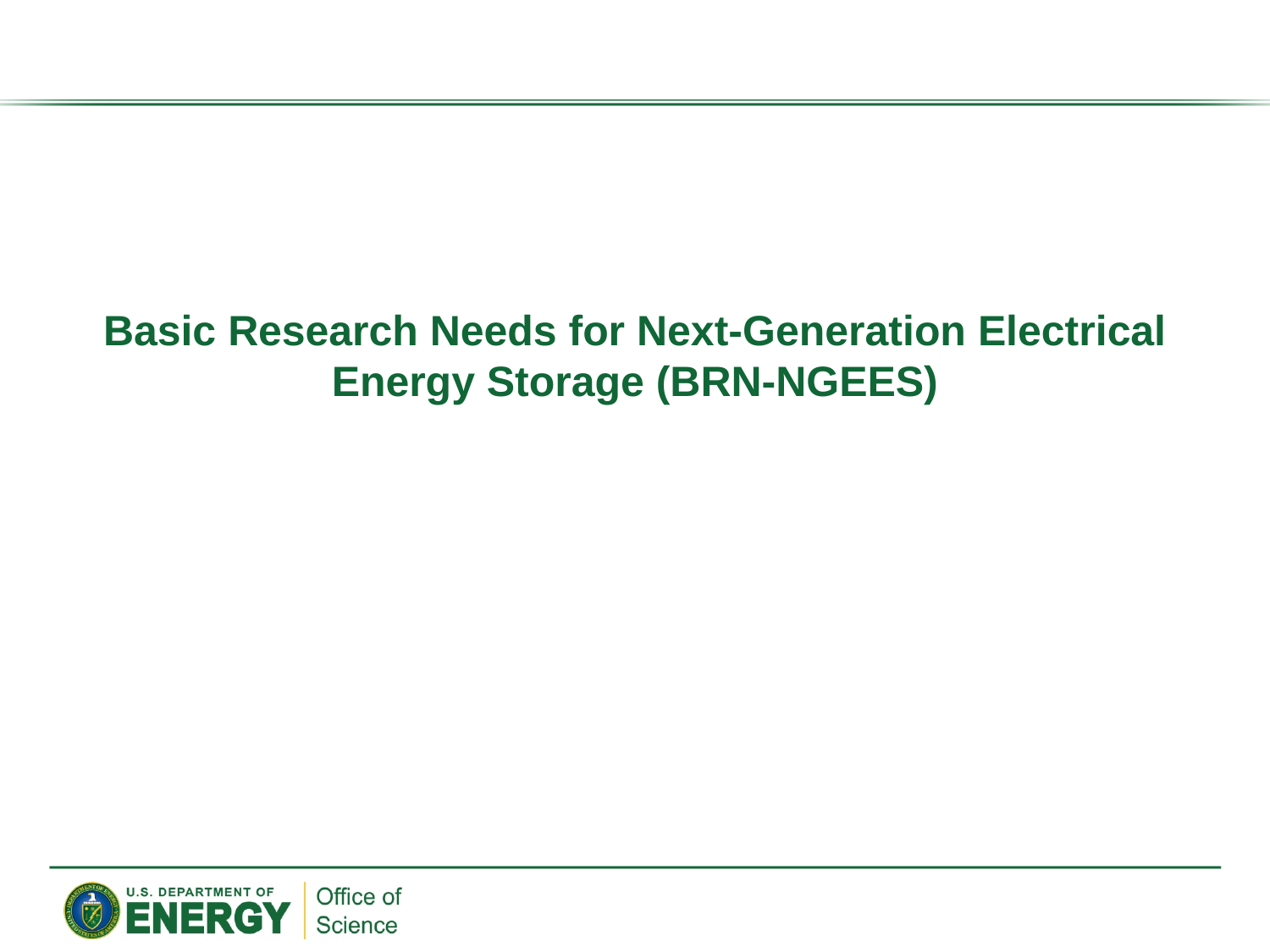

# Basic Research Needs for Next-Generation Electrical Energy Storage (BRN-NGEES)